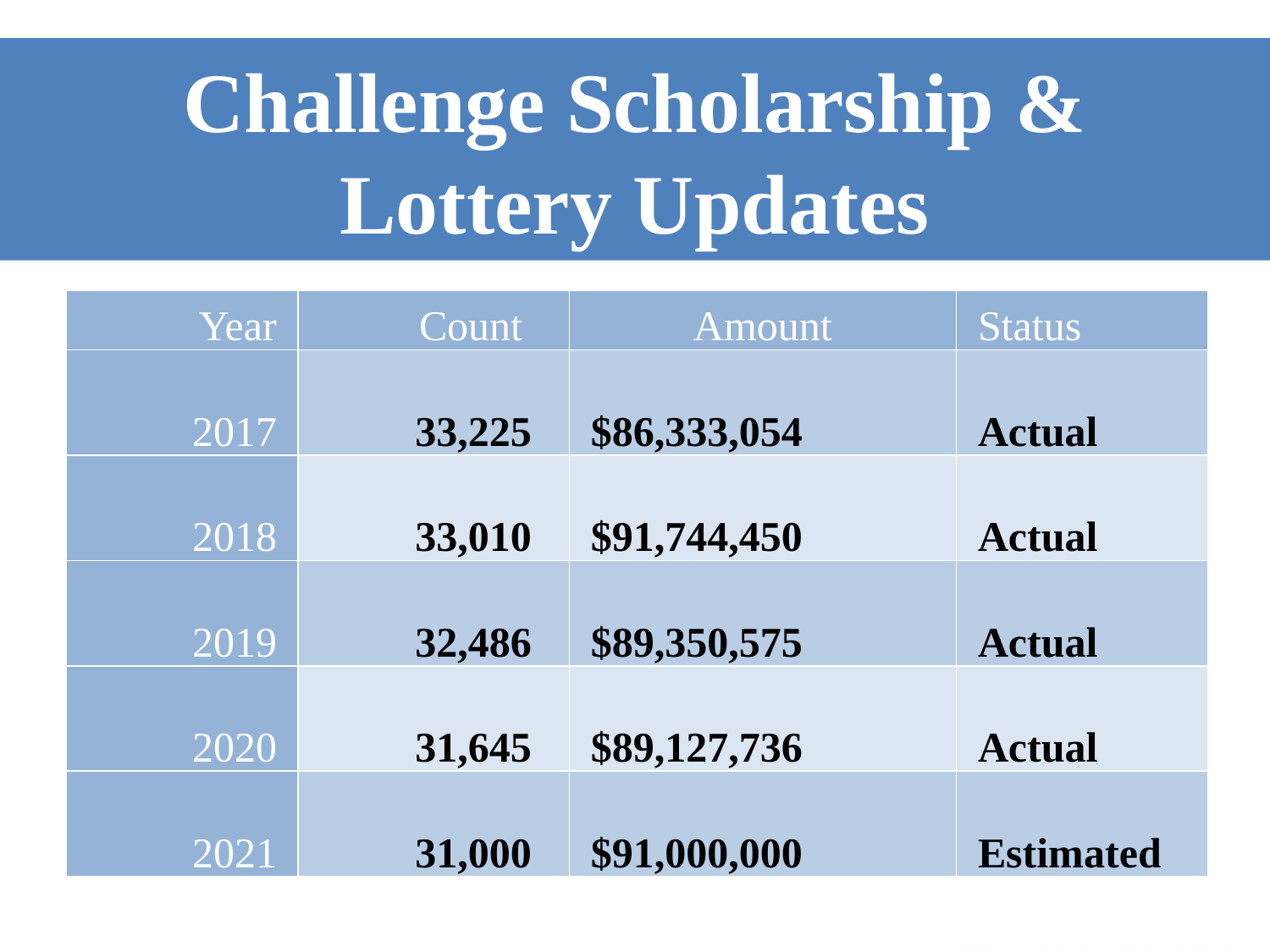

# Challenge Scholarship & Lottery Updates
| Year | Count | Amount | Status |
| --- | --- | --- | --- |
| 2017 | 33,225 | $86,333,054 | Actual |
| 2018 | 33,010 | $91,744,450 | Actual |
| 2019 | 32,486 | $89,350,575 | Actual |
| 2020 | 31,645 | $89,127,736 | Actual |
| 2021 | 31,000 | $91,000,000 | Estimated |